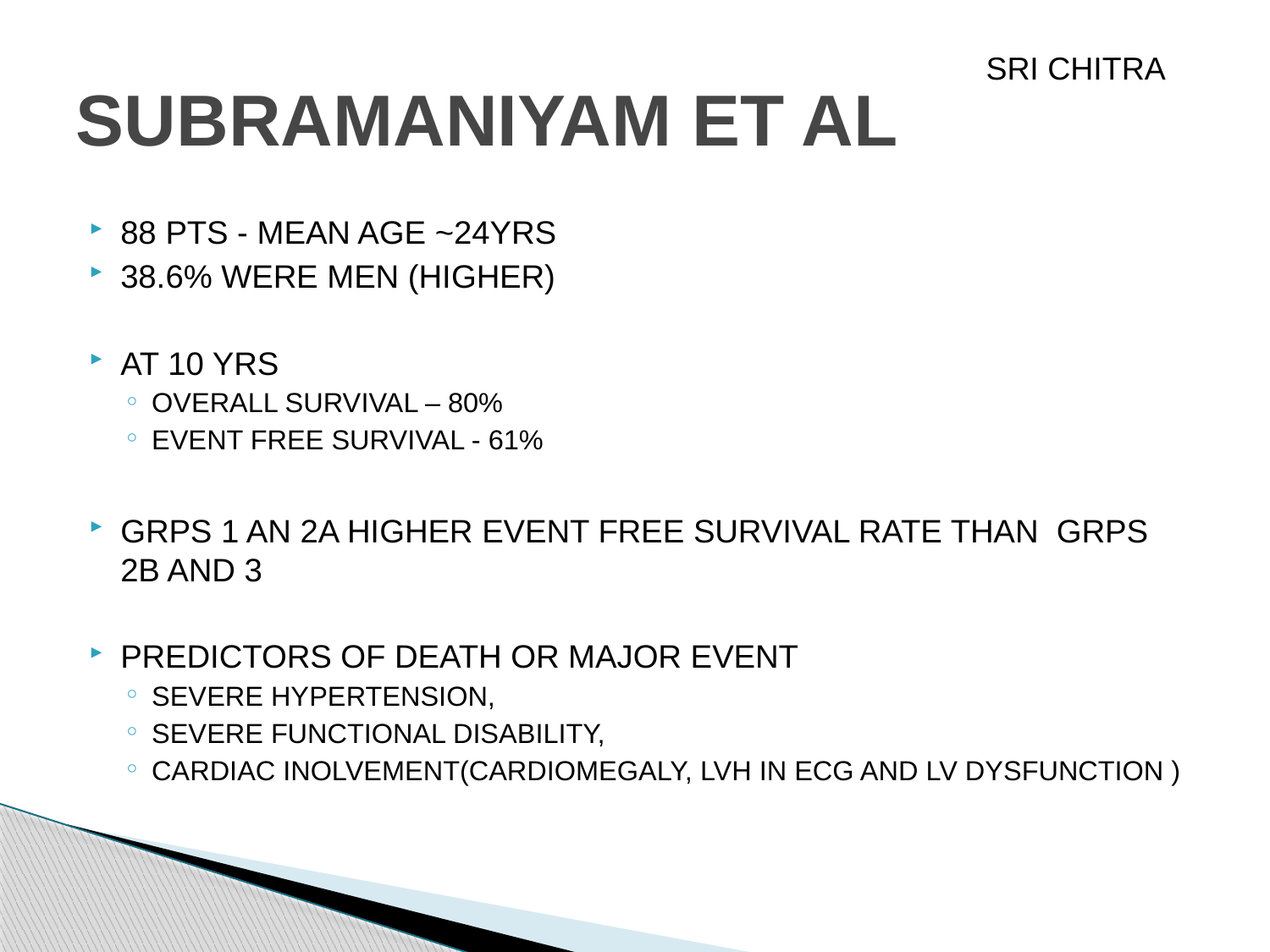

# SUBRAMANIYAM ET AL
SRI CHITRA
88 PTS - MEAN AGE ~24YRS
38.6% WERE MEN (HIGHER)

AT 10 YRS
OVERALL SURVIVAL – 80%
EVENT FREE SURVIVAL - 61%

GRPS 1 AN 2A HIGHER EVENT FREE SURVIVAL RATE THAN  GRPS 2B AND 3

PREDICTORS OF DEATH OR MAJOR EVENT
SEVERE HYPERTENSION,
SEVERE FUNCTIONAL DISABILITY,
CARDIAC INOLVEMENT(CARDIOMEGALY, LVH IN ECG AND LV DYSFUNCTION )